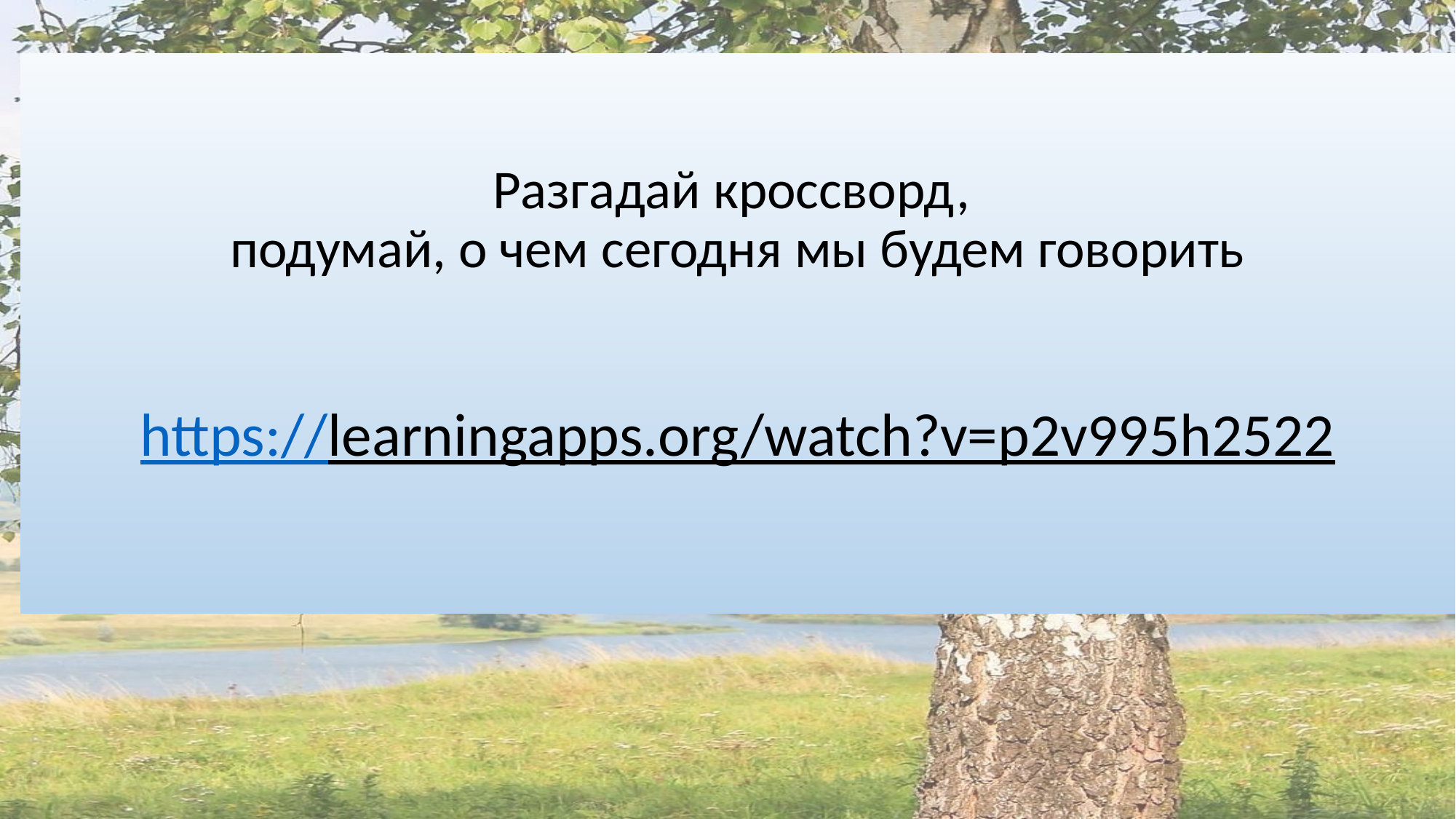

# Разгадай кроссворд, подумай, о чем сегодня мы будем говорить https://learningapps.org/watch?v=p2v995h2522